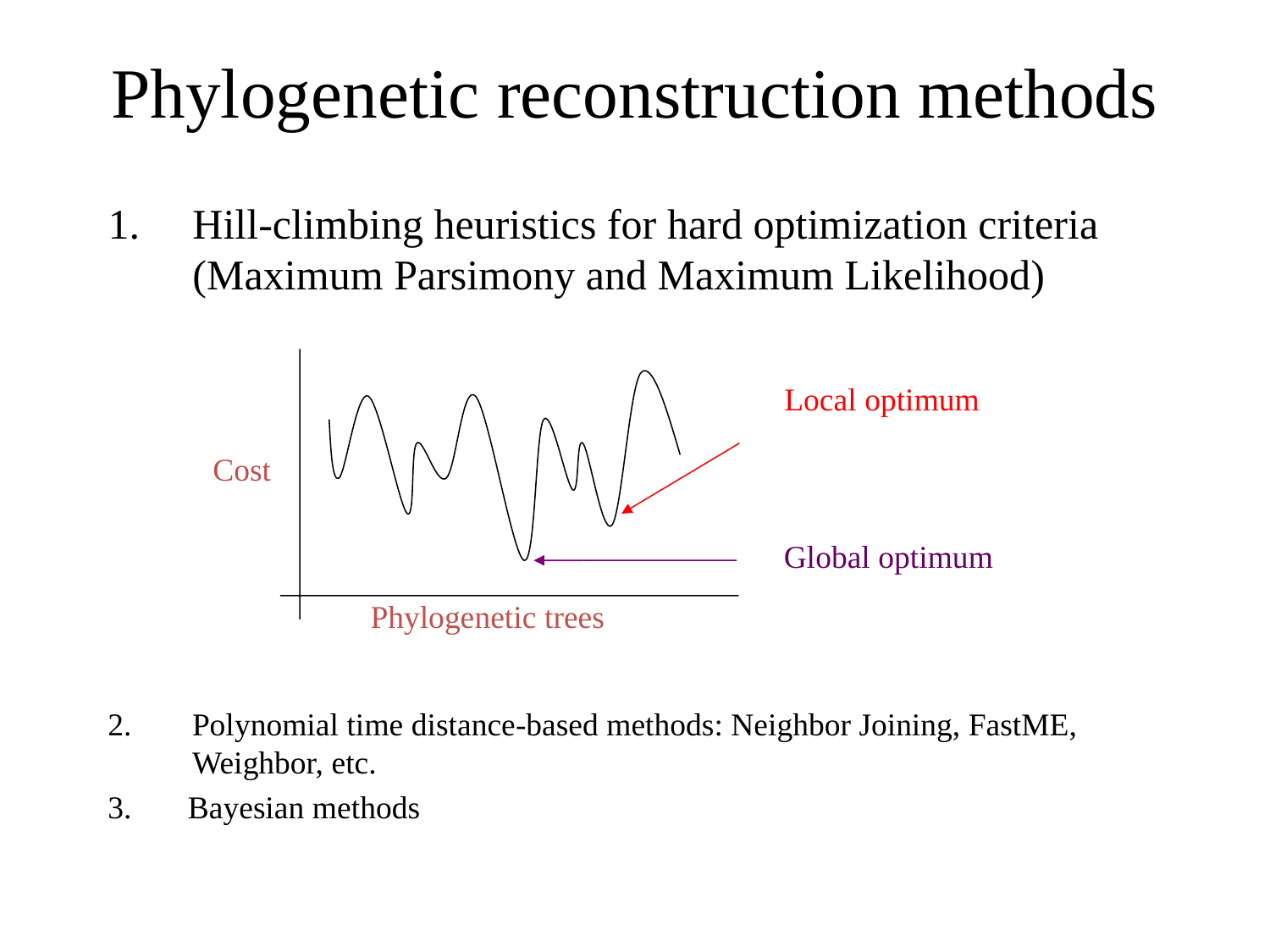

# Phylogenetic reconstruction methods
Hill-climbing heuristics for hard optimization criteria (Maximum Parsimony and Maximum Likelihood)

Local optimum
Cost

Global optimum

Phylogenetic trees

Polynomial time distance-based methods: Neighbor Joining, FastME, Weighbor, etc.
3.       Bayesian methods